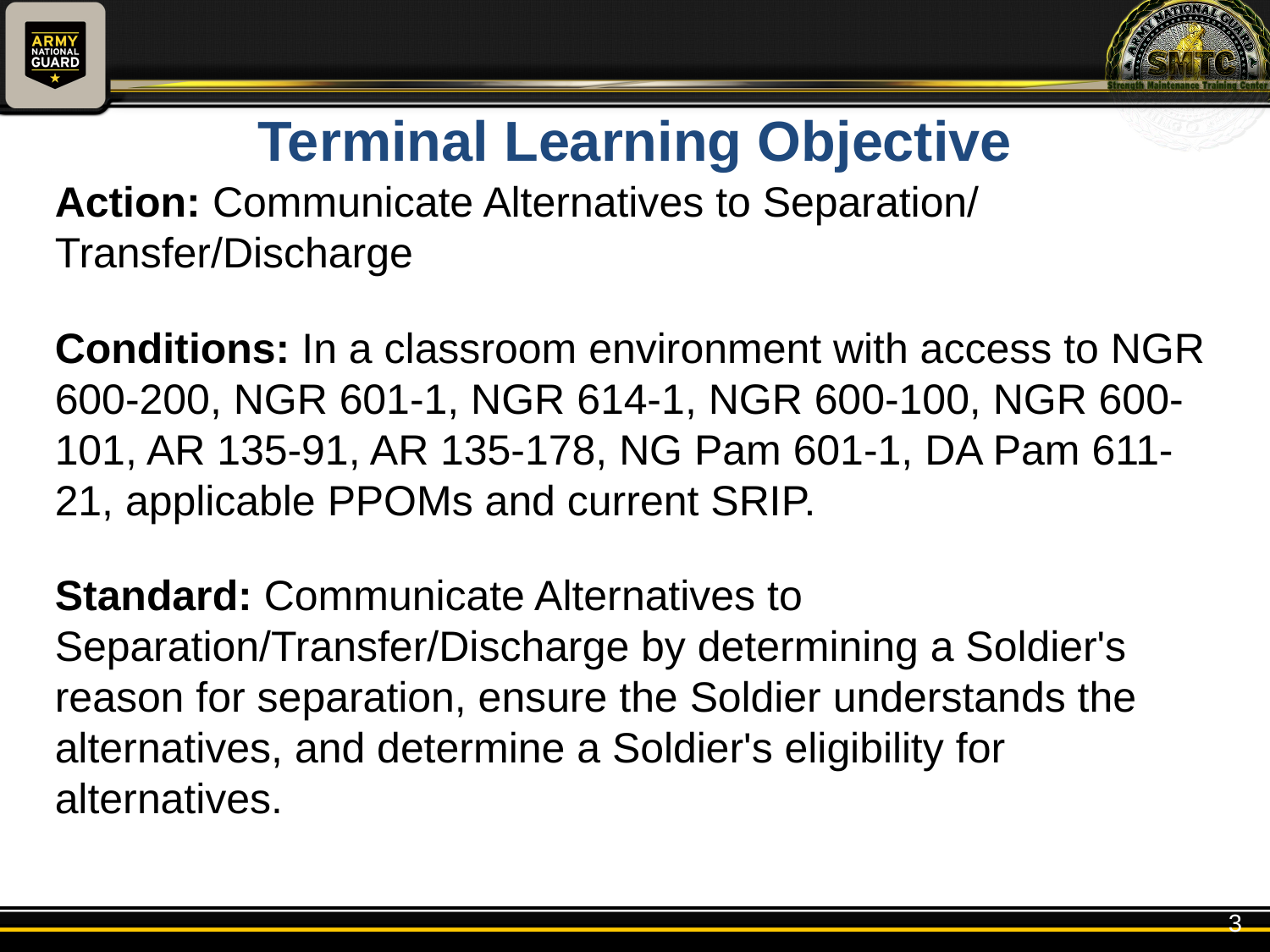

Terminal Learning Objective
Action: Communicate Alternatives to Separation/ Transfer/Discharge

Conditions: In a classroom environment with access to NGR 600-200, NGR 601-1, NGR 614-1, NGR 600-100, NGR 600-101, AR 135-91, AR 135-178, NG Pam 601-1, DA Pam 611-21, applicable PPOMs and current SRIP.

Standard: Communicate Alternatives to Separation/Transfer/Discharge by determining a Soldier's reason for separation, ensure the Soldier understands the alternatives, and determine a Soldier's eligibility for alternatives.

3